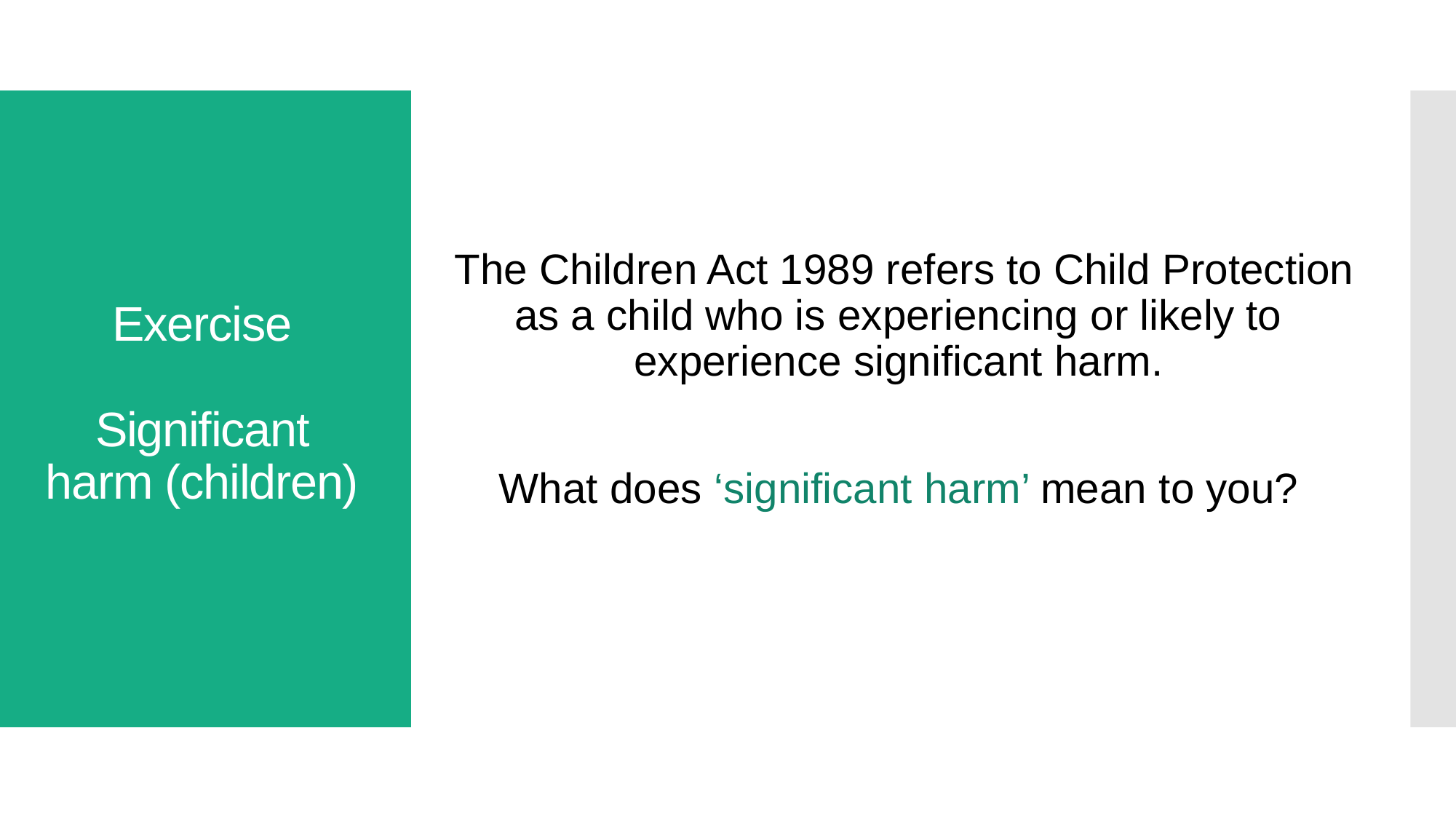

# Exercise Significant harm (children)
 The Children Act 1989 refers to Child Protection as a child who is experiencing or likely to experience significant harm.

What does ‘significant harm’ mean to you?